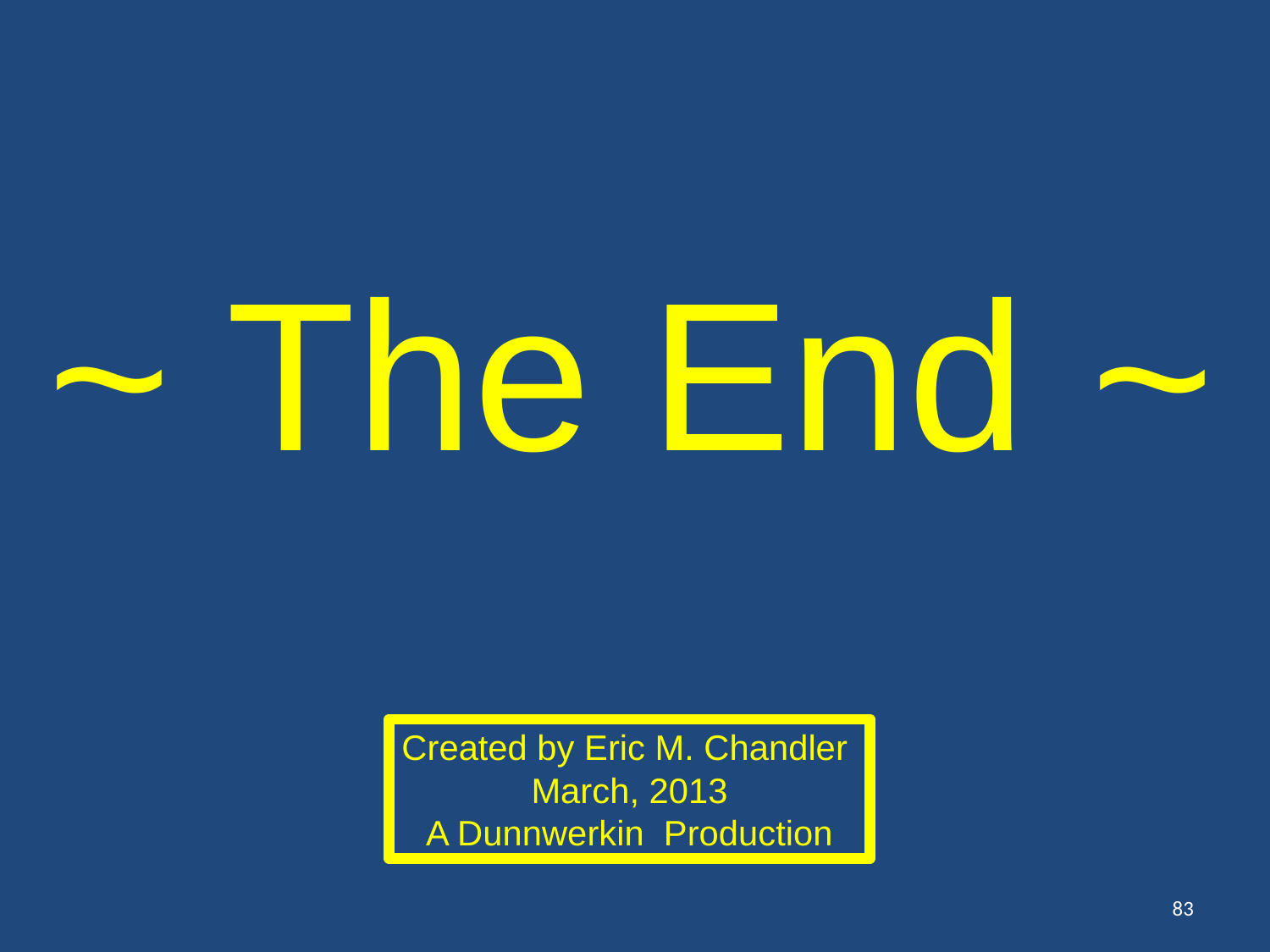

~ The End  ~
Created by Eric M. Chandler
March, 2013
A Dunnwerkin  Production
83